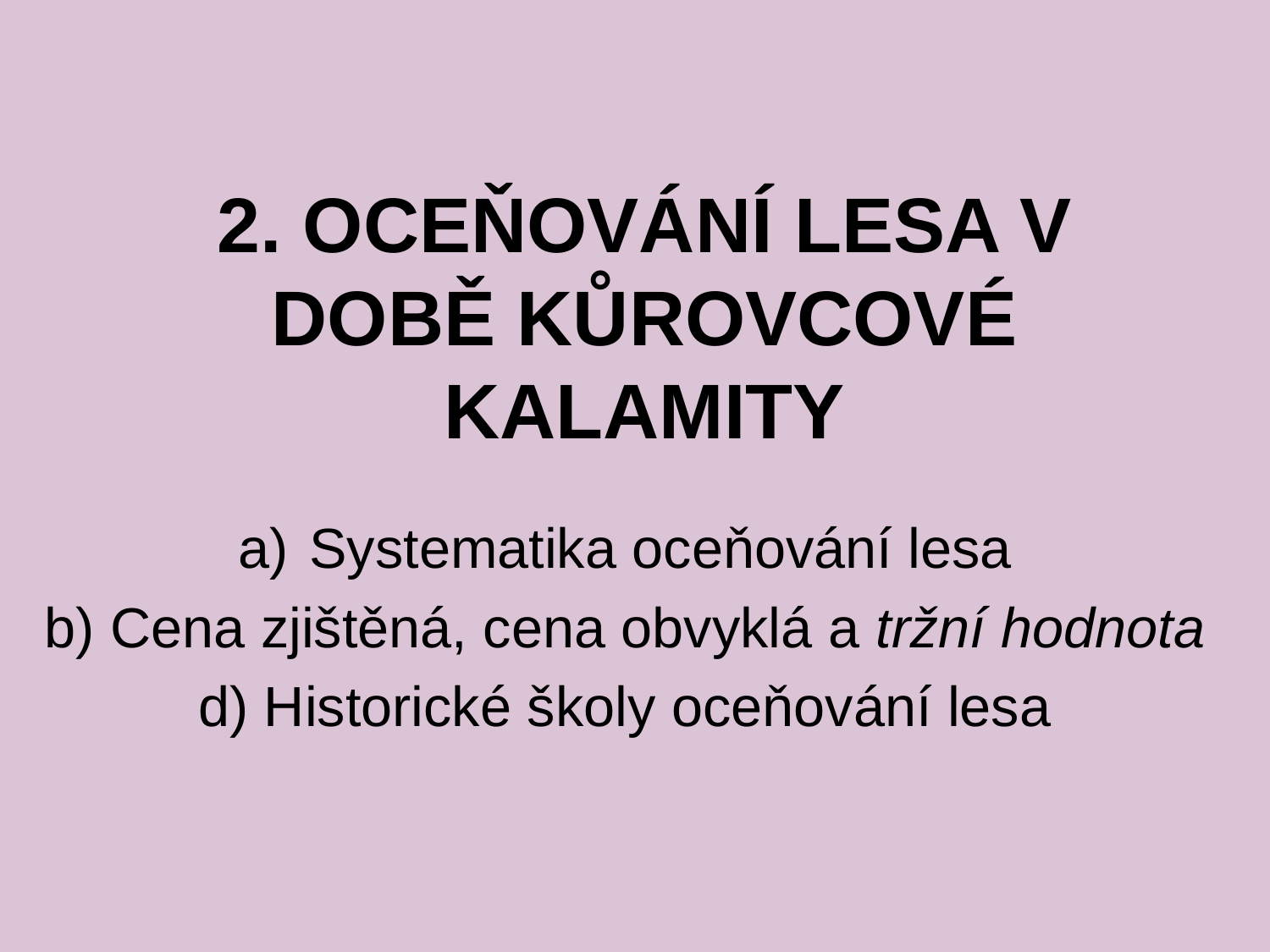

# 2. OCEŇOVÁNÍ LESA V DOBĚ KŮROVCOVÉ KALAMITY
Systematika oceňování lesa
b) Cena zjištěná, cena obvyklá a tržní hodnota
d) Historické školy oceňování lesa